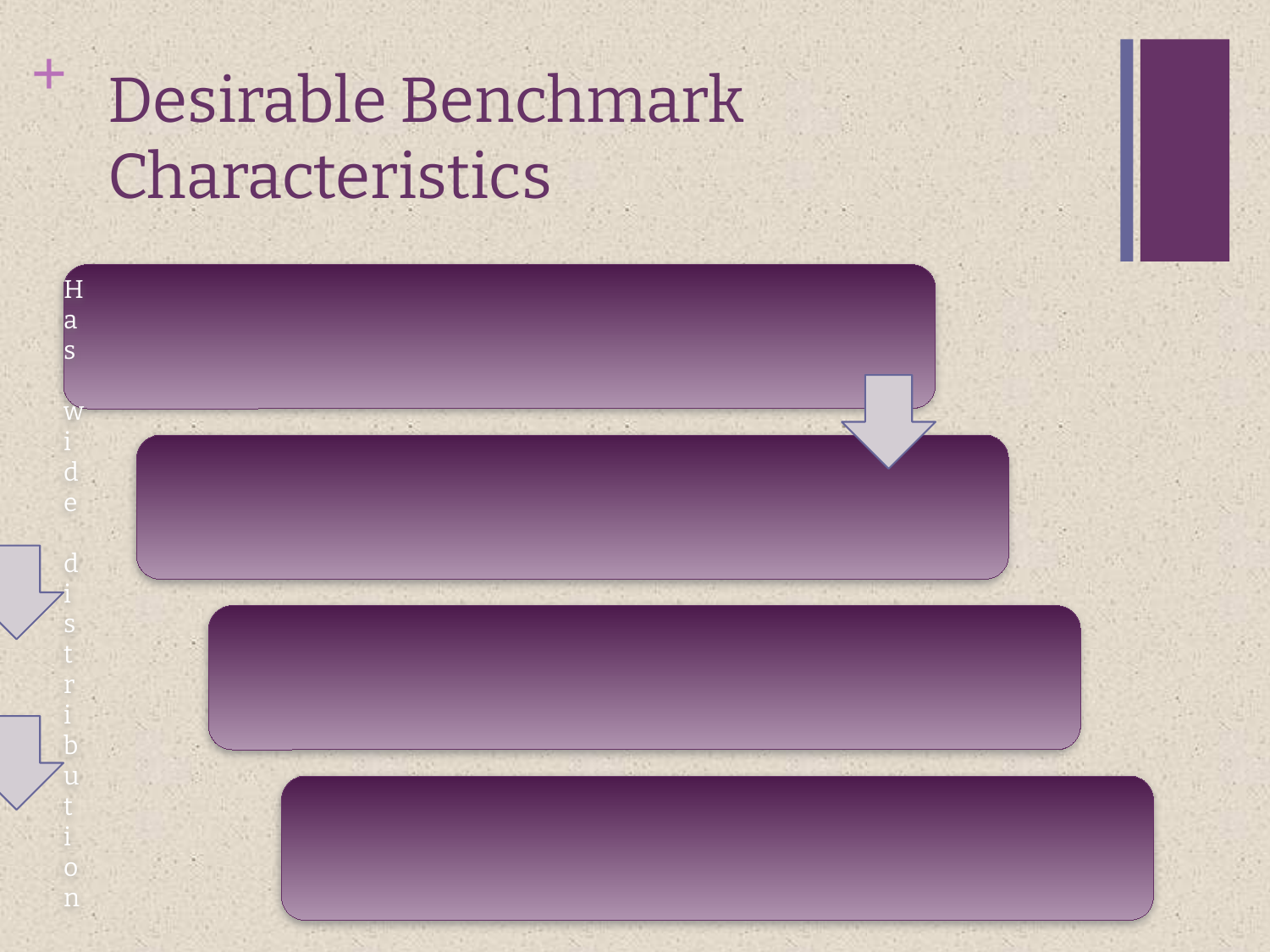

# Desirable Benchmark Characteristics
Can be measured easily
Has wide distribution